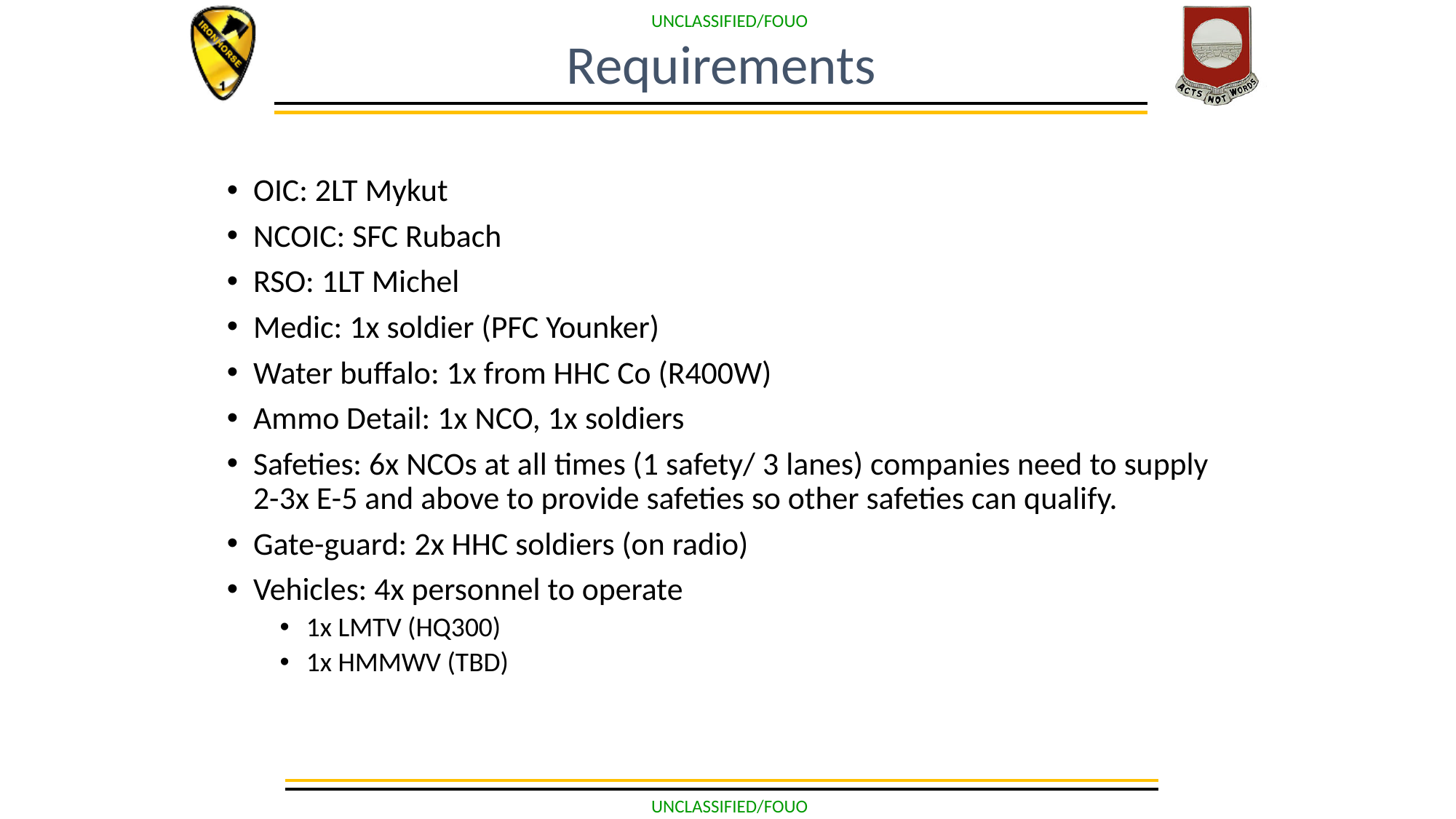

Requirements
OIC: 2LT Mykut
NCOIC: SFC Rubach
RSO: 1LT Michel
Medic: 1x soldier (PFC Younker)
Water buffalo: 1x from HHC Co (R400W)
Ammo Detail: 1x NCO, 1x soldiers
Safeties: 6x NCOs at all times (1 safety/ 3 lanes) companies need to supply 2-3x E-5 and above to provide safeties so other safeties can qualify.
Gate-guard: 2x HHC soldiers (on radio)
Vehicles: 4x personnel to operate
1x LMTV (HQ300)
1x HMMWV (TBD)